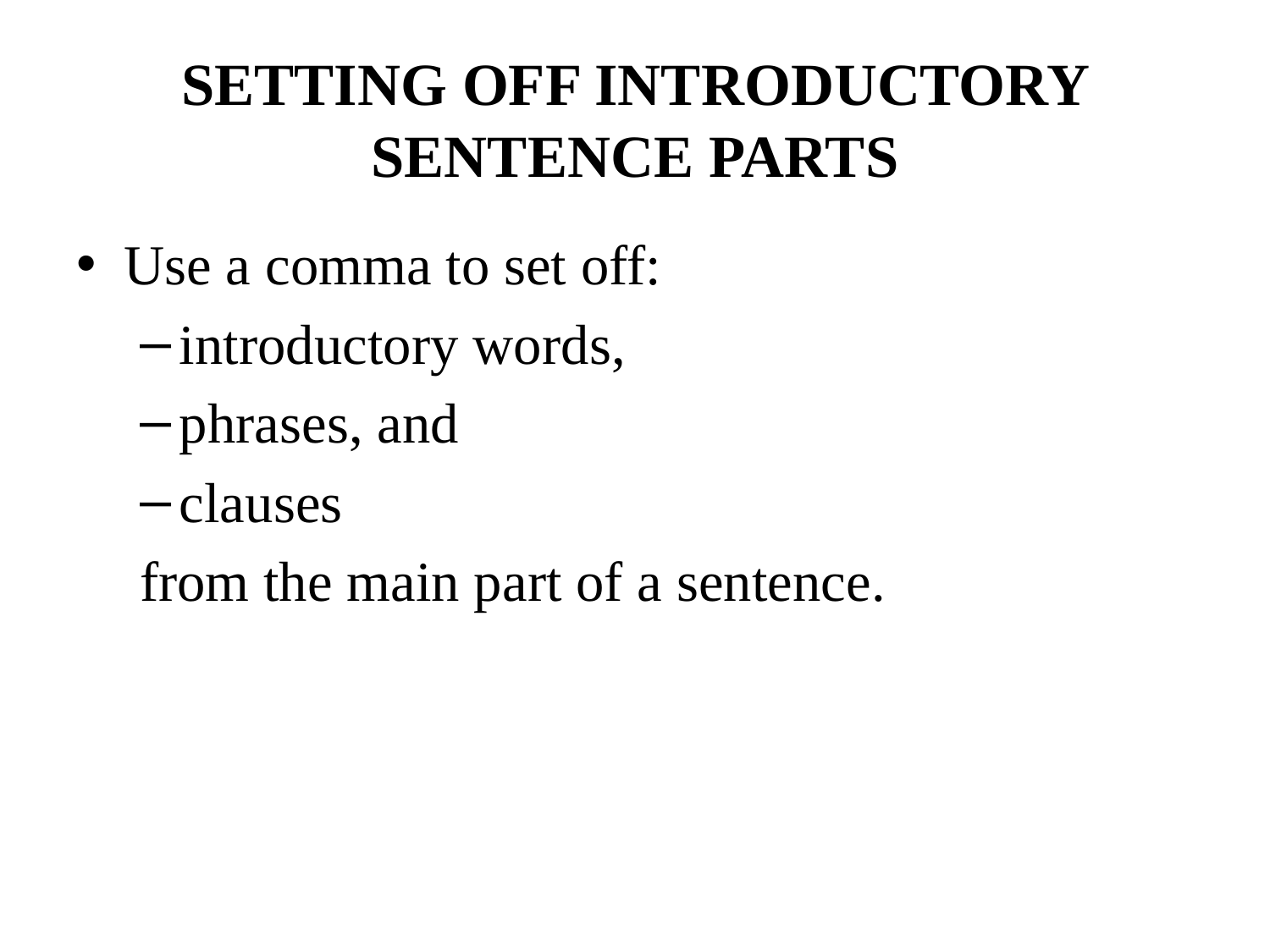

# SETTING OFF INTRODUCTORY SENTENCE PARTS
Use a comma to set off:
introductory words,
phrases, and
clauses
from the main part of a sentence.